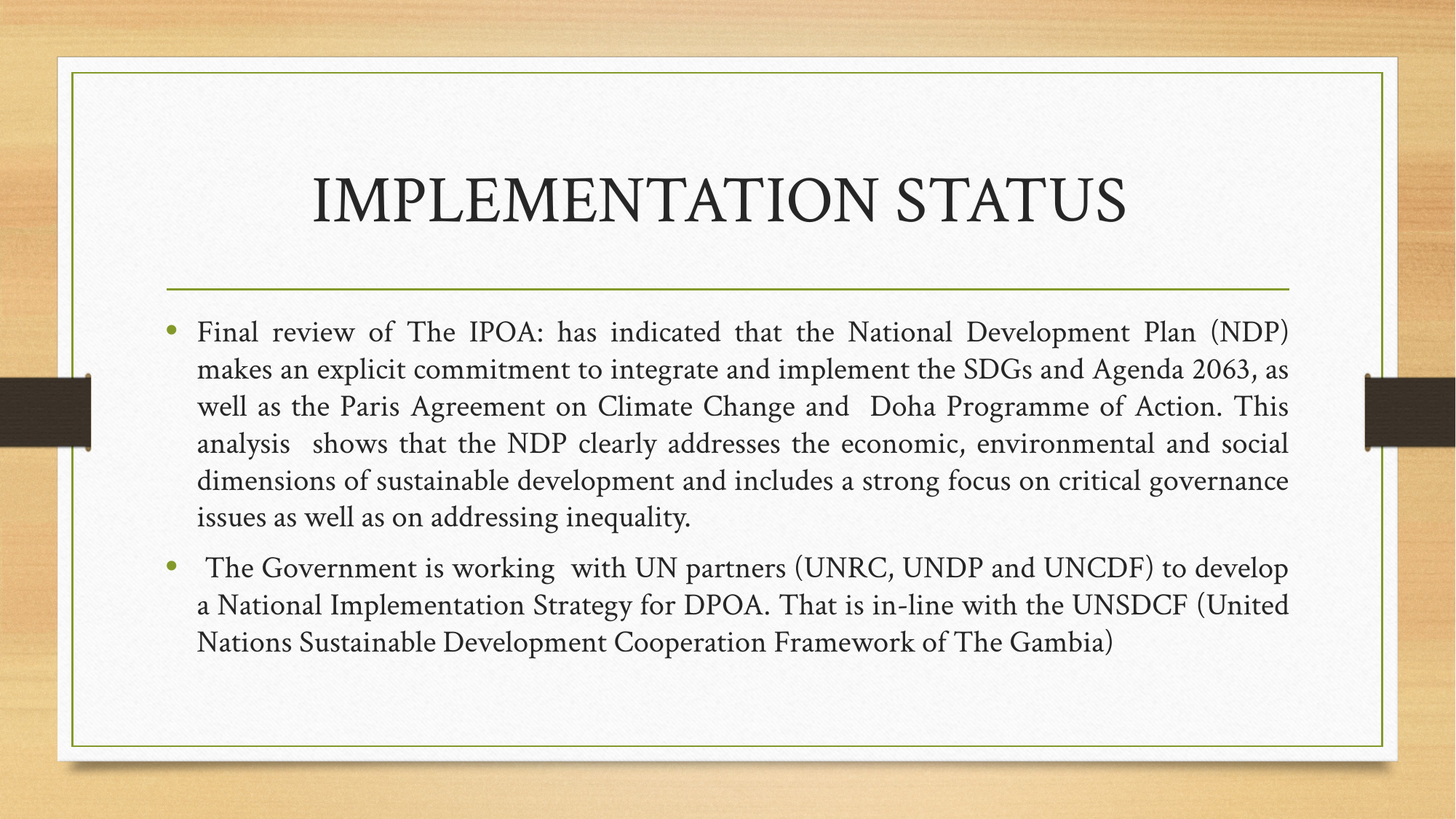

# IMPLEMENTATION STATUS
Final review of The IPOA: has indicated that the National Development Plan (NDP) makes an explicit commitment to integrate and implement the SDGs and Agenda 2063, as well as the Paris Agreement on Climate Change and  Doha Programme of Action. This analysis  shows that the NDP clearly addresses the economic, environmental and social dimensions of sustainable development and includes a strong focus on critical governance issues as well as on addressing inequality.
 The Government is working  with UN partners (UNRC, UNDP and UNCDF) to develop a National Implementation Strategy for DPOA. That is in-line with the UNSDCF (United Nations Sustainable Development Cooperation Framework of The Gambia)